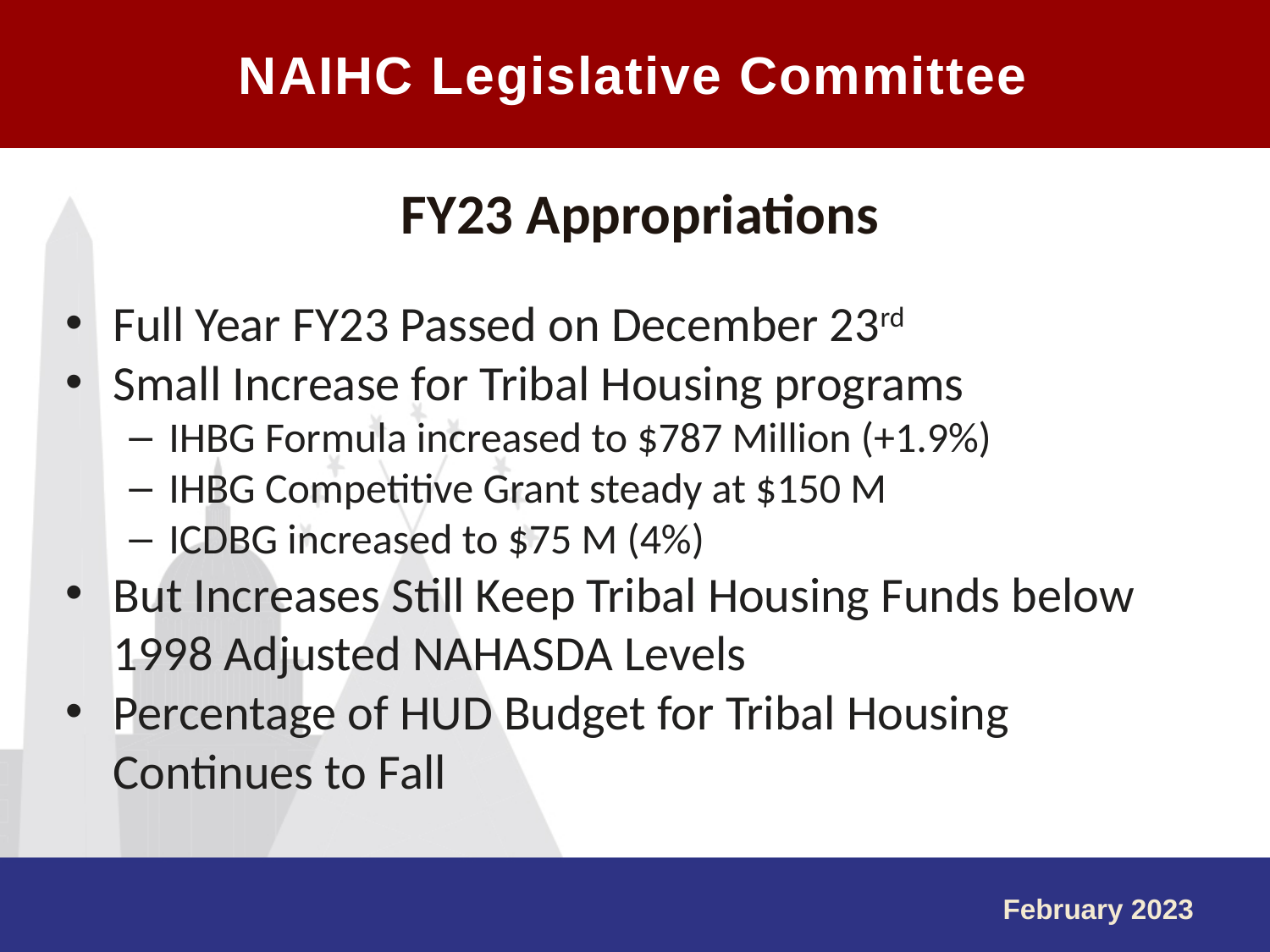

NAIHC Legislative Committee
#
FY23 Appropriations

Full Year FY23 Passed on December 23rd
Small Increase for Tribal Housing programs
IHBG Formula increased to $787 Million (+1.9%)
IHBG Competitive Grant steady at $150 M
ICDBG increased to $75 M (4%)
But Increases Still Keep Tribal Housing Funds below 1998 Adjusted NAHASDA Levels
Percentage of HUD Budget for Tribal Housing Continues to Fall
February 2023